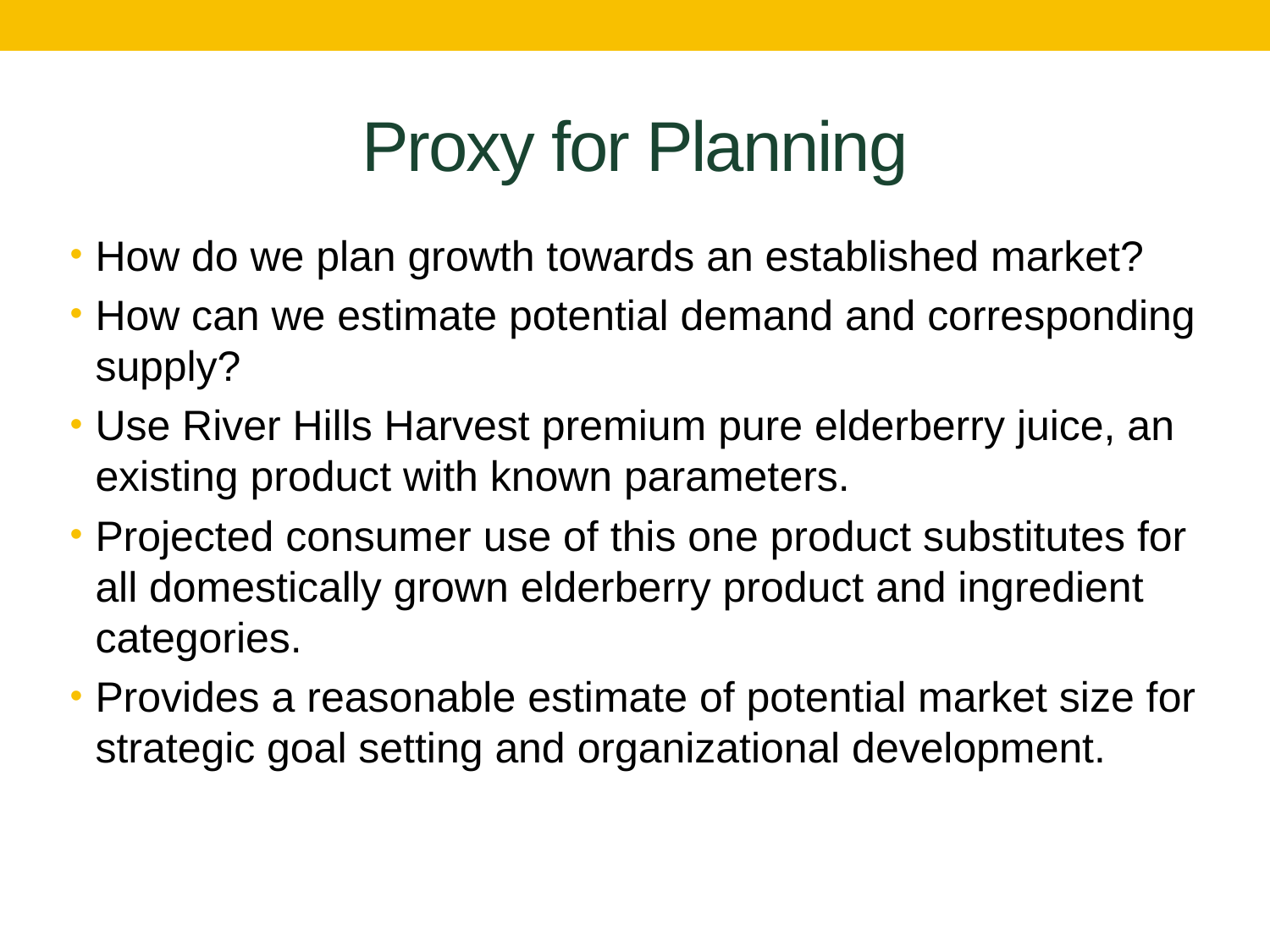

# Proxy for Planning
How do we plan growth towards an established market?
How can we estimate potential demand and corresponding supply?
Use River Hills Harvest premium pure elderberry juice, an existing product with known parameters.
Projected consumer use of this one product substitutes for all domestically grown elderberry product and ingredient categories.
Provides a reasonable estimate of potential market size for strategic goal setting and organizational development.